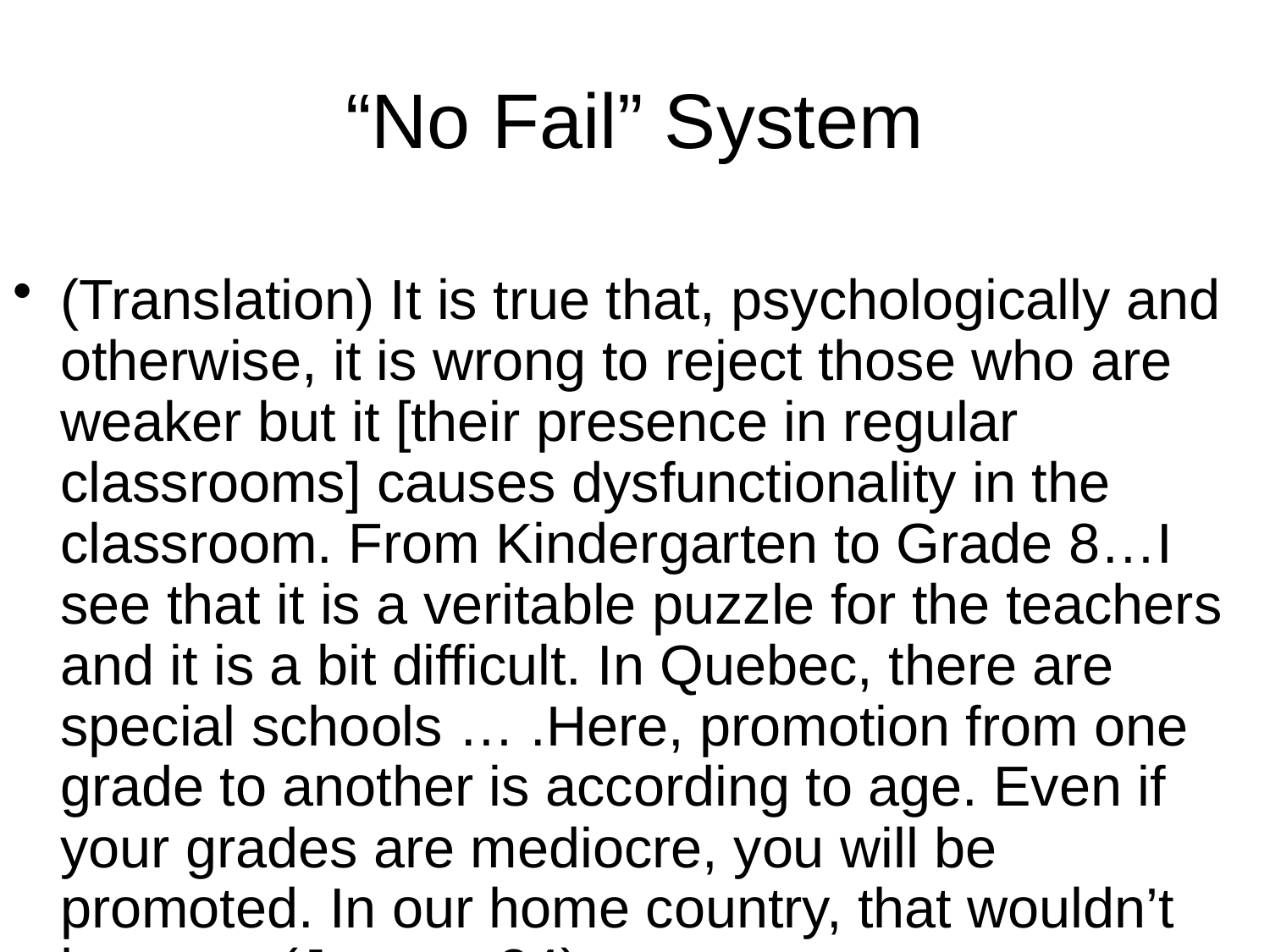

# “No Fail” System
(Translation) It is true that, psychologically and otherwise, it is wrong to reject those who are weaker but it [their presence in regular classrooms] causes dysfunctionality in the classroom. From Kindergarten to Grade 8…I see that it is a veritable puzzle for the teachers and it is a bit difficult. In Quebec, there are special schools … .Here, promotion from one grade to another is according to age. Even if your grades are mediocre, you will be promoted. In our home country, that wouldn’t happen. (Jean, p.24)